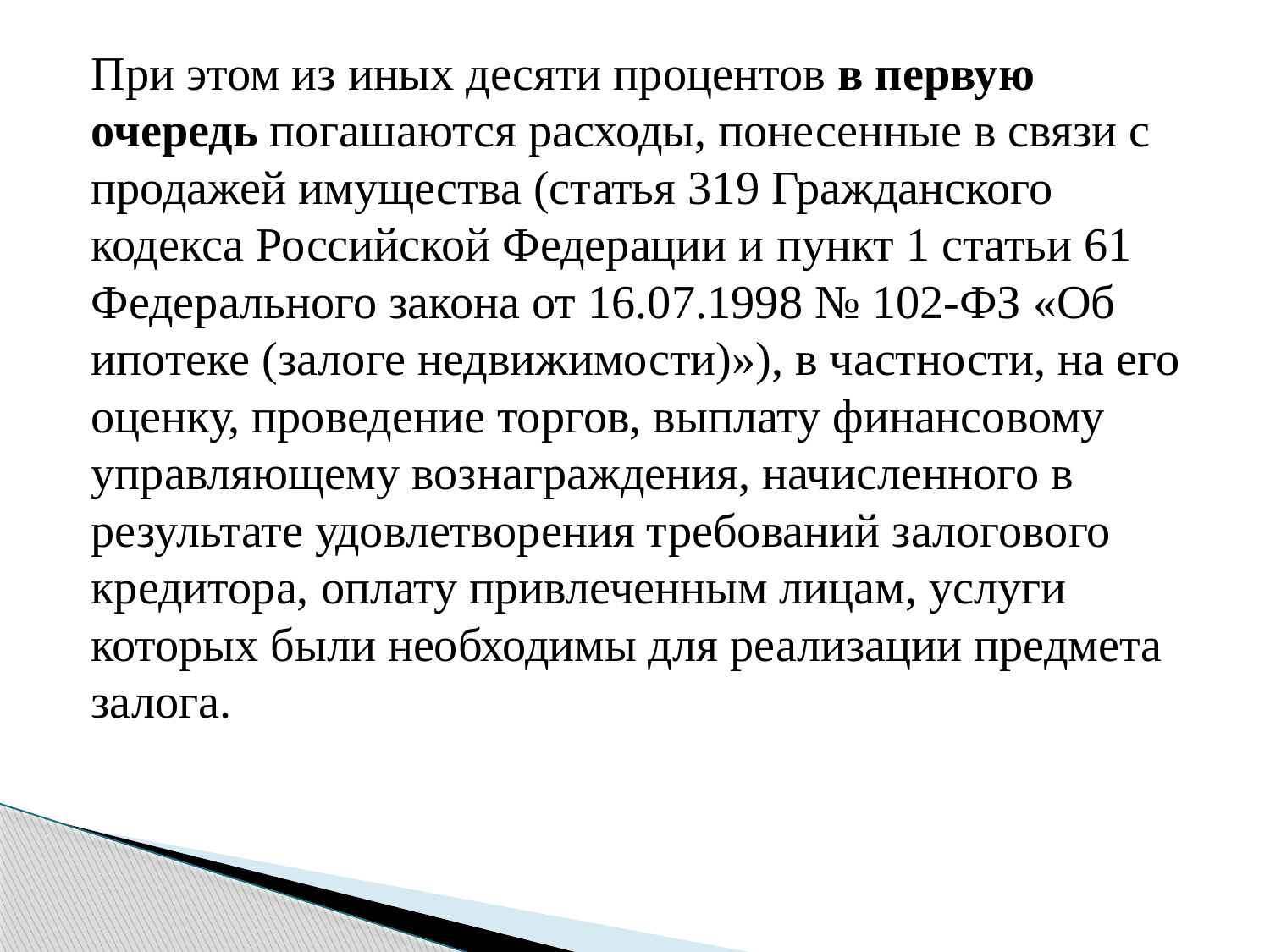

При этом из иных десяти процентов в первую очередь погашаются расходы, понесенные в связи с продажей имущества (статья 319 Гражданского кодекса Российской Федерации и пункт 1 статьи 61 Федерального закона от 16.07.1998 № 102-ФЗ «Об ипотеке (залоге недвижимости)»), в частности, на его оценку, проведение торгов, выплату финансовому управляющему вознаграждения, начисленного в результате удовлетворения требований залогового кредитора, оплату привлеченным лицам, услуги которых были необходимы для реализации предмета залога.